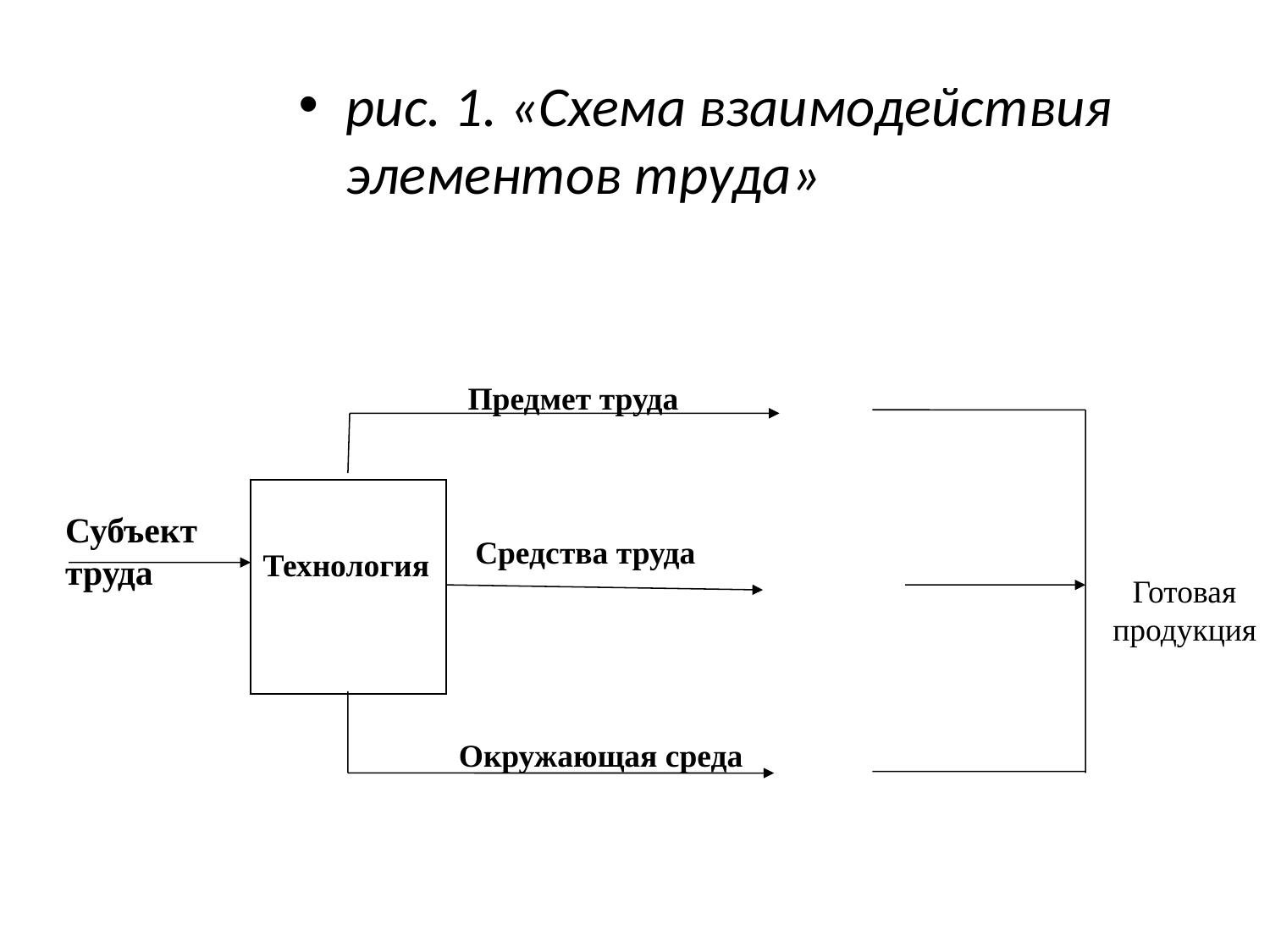

рис. 1. «Схема взаимодействия элементов труда»

Предмет труда

Субъект труда

Средства труда

Технология

Готовая продукция

Окружающая среда